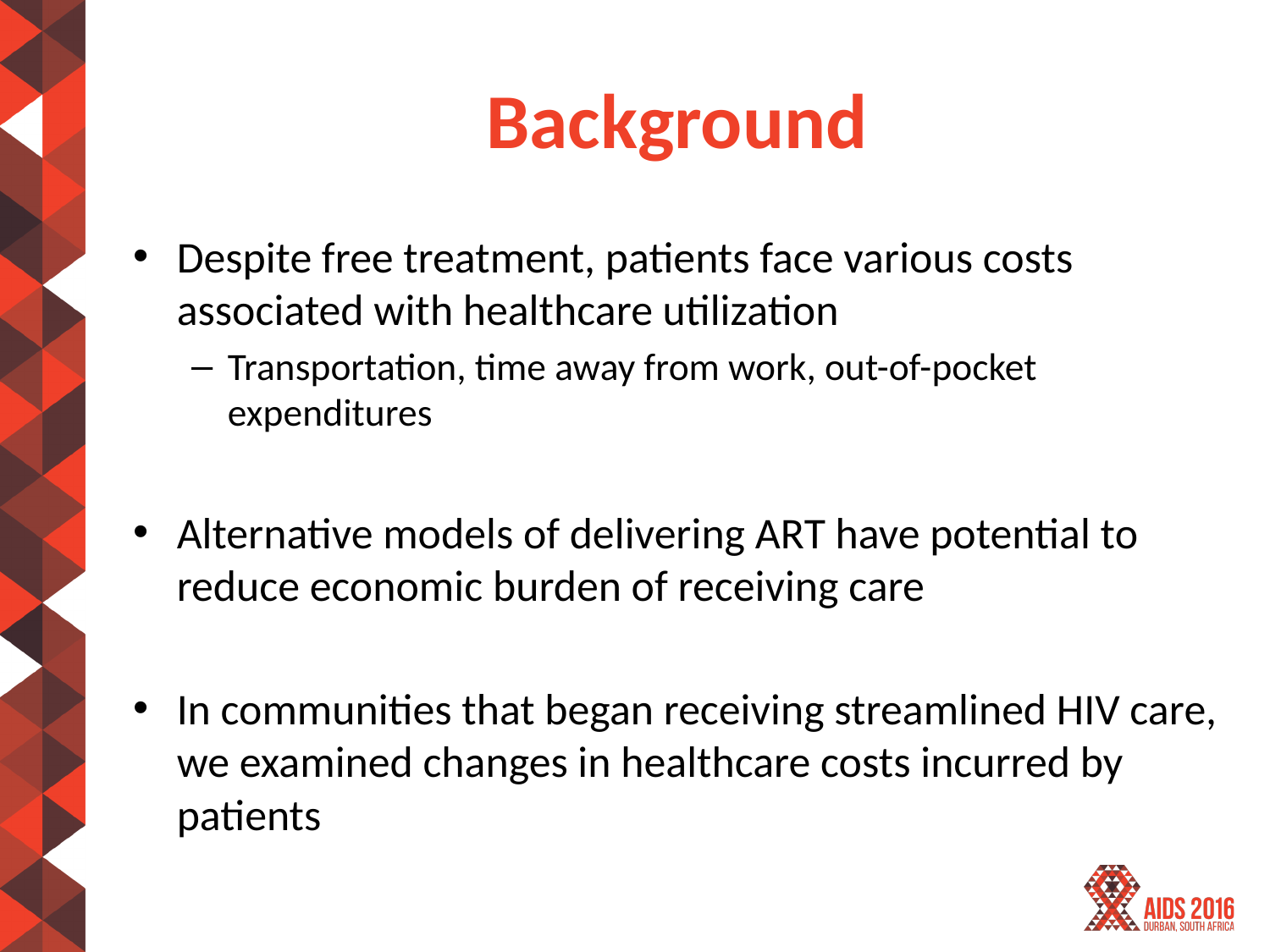

# Background
Despite free treatment, patients face various costs associated with healthcare utilization
Transportation, time away from work, out-of-pocket expenditures

Alternative models of delivering ART have potential to reduce economic burden of receiving care

In communities that began receiving streamlined HIV care, we examined changes in healthcare costs incurred by patients